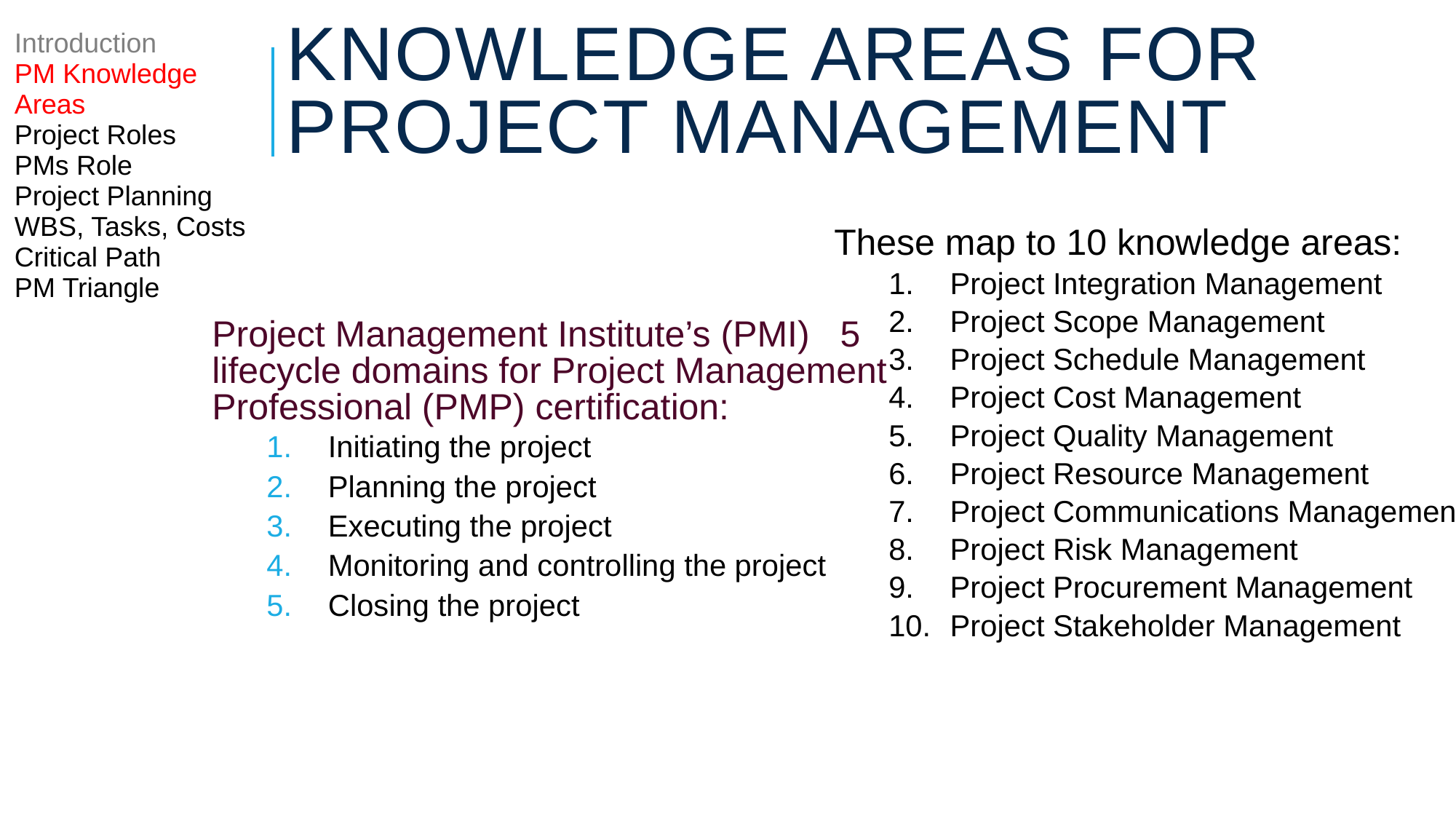

# Knowledge Areas for Project Management
| Introduction PM Knowledge Areas Project Roles PMs Role Project Planning WBS, Tasks, Costs Critical Path PM Triangle |
| --- |
These map to 10 knowledge areas:
Project Integration Management
Project Scope Management
Project Schedule Management
Project Cost Management
Project Quality Management
Project Resource Management
Project Communications Management
Project Risk Management
Project Procurement Management
Project Stakeholder Management
Project Management Institute’s (PMI)   5 lifecycle domains for Project Management Professional (PMP) certification:
Initiating the project
Planning the project
Executing the project
Monitoring and controlling the project
Closing the project